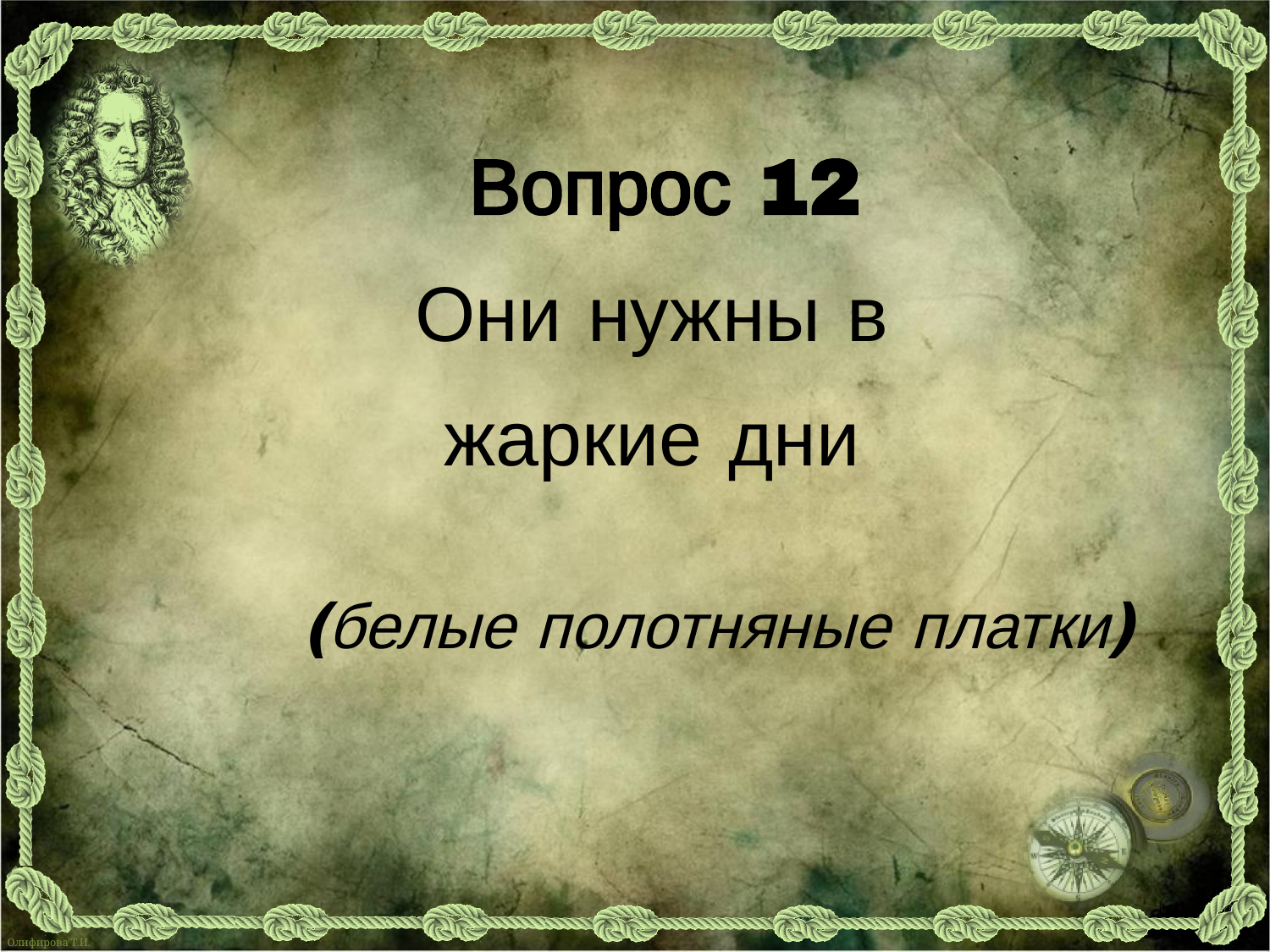

Вопрос 12

Они нужны в
жаркие дни
(белые полотняные платки)